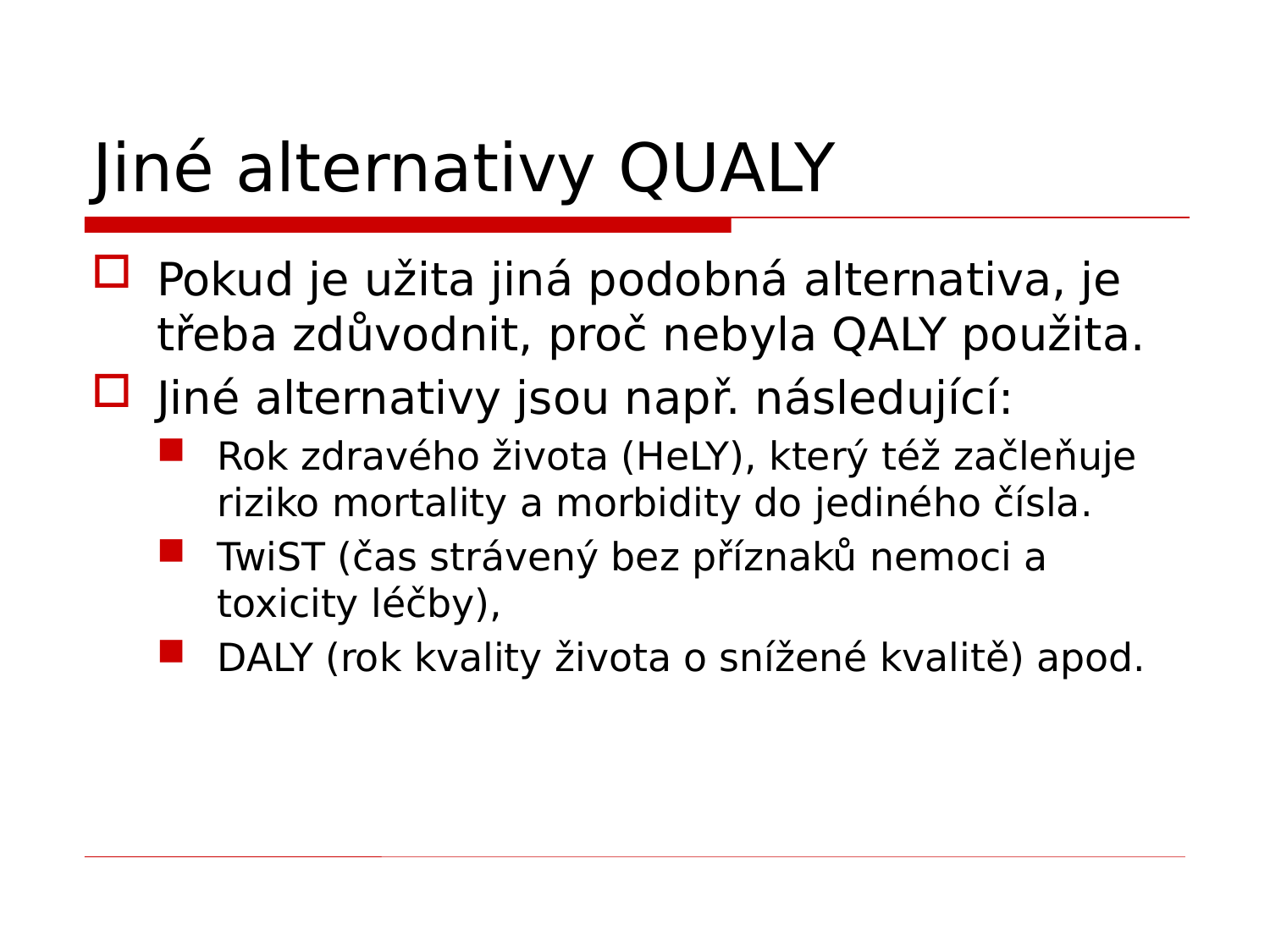

# Jiné alternativy QUALY
Pokud je užita jiná podobná alternativa, je třeba zdůvodnit, proč nebyla QALY použita.
Jiné alternativy jsou např. následující:
Rok zdravého života (HeLY), který též začleňuje riziko mortality a morbidity do jediného čísla.
TwiST (čas strávený bez příznaků nemoci a toxicity léčby),
DALY (rok kvality života o snížené kvalitě) apod.